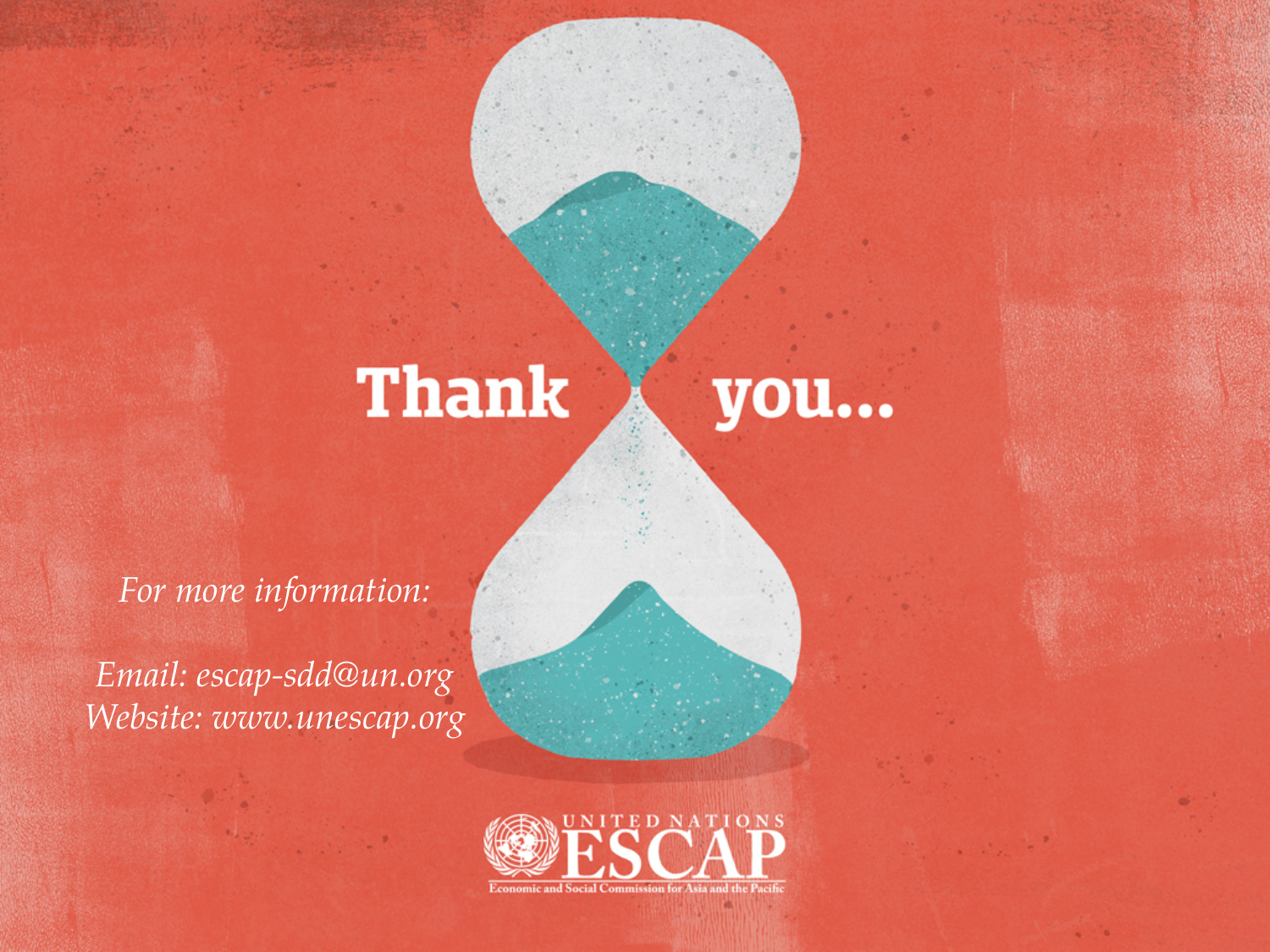

For more information:

Email: escap-sdd@un.org
Website: www.unescap.org